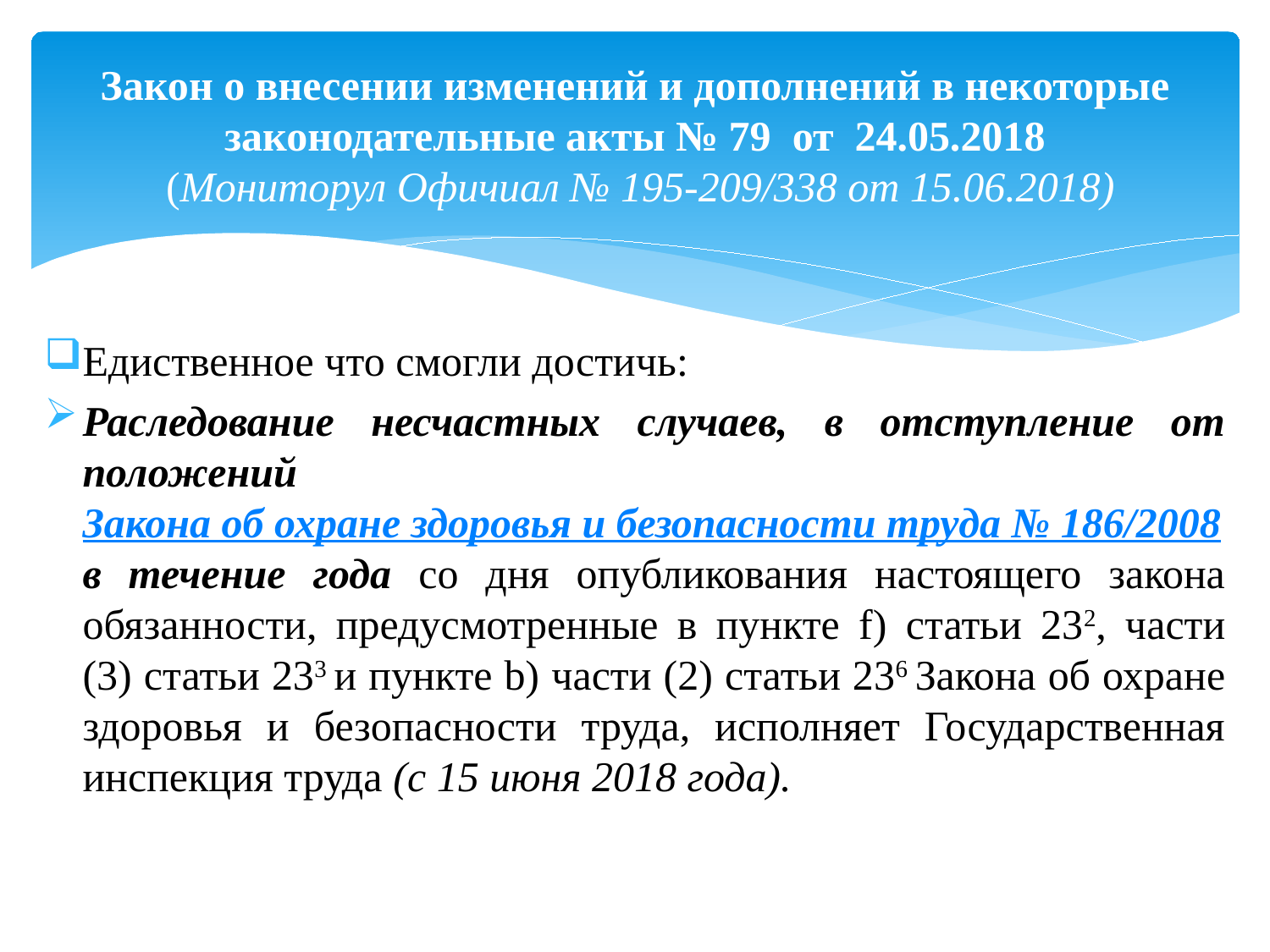

# Закон о внесении изменений и дополнений в некоторые законодательные акты № 79  от  24.05.2018  (Мониторул Офичиал № 195-209/338 от 15.06.2018)
Едиственное что смогли достичь:
Раследование несчастных случаев, в отступление от положений Закона об охране здоровья и безопасности труда № 186/2008 в течение года со дня опубликования настоящего закона обязанности, предусмотренные в пункте f) статьи 232, части (3) статьи 233 и пункте b) части (2) статьи 236 Закона об охране здоровья и безопасности труда, исполняет Государственная инспекция труда (c 15 июня 2018 года).